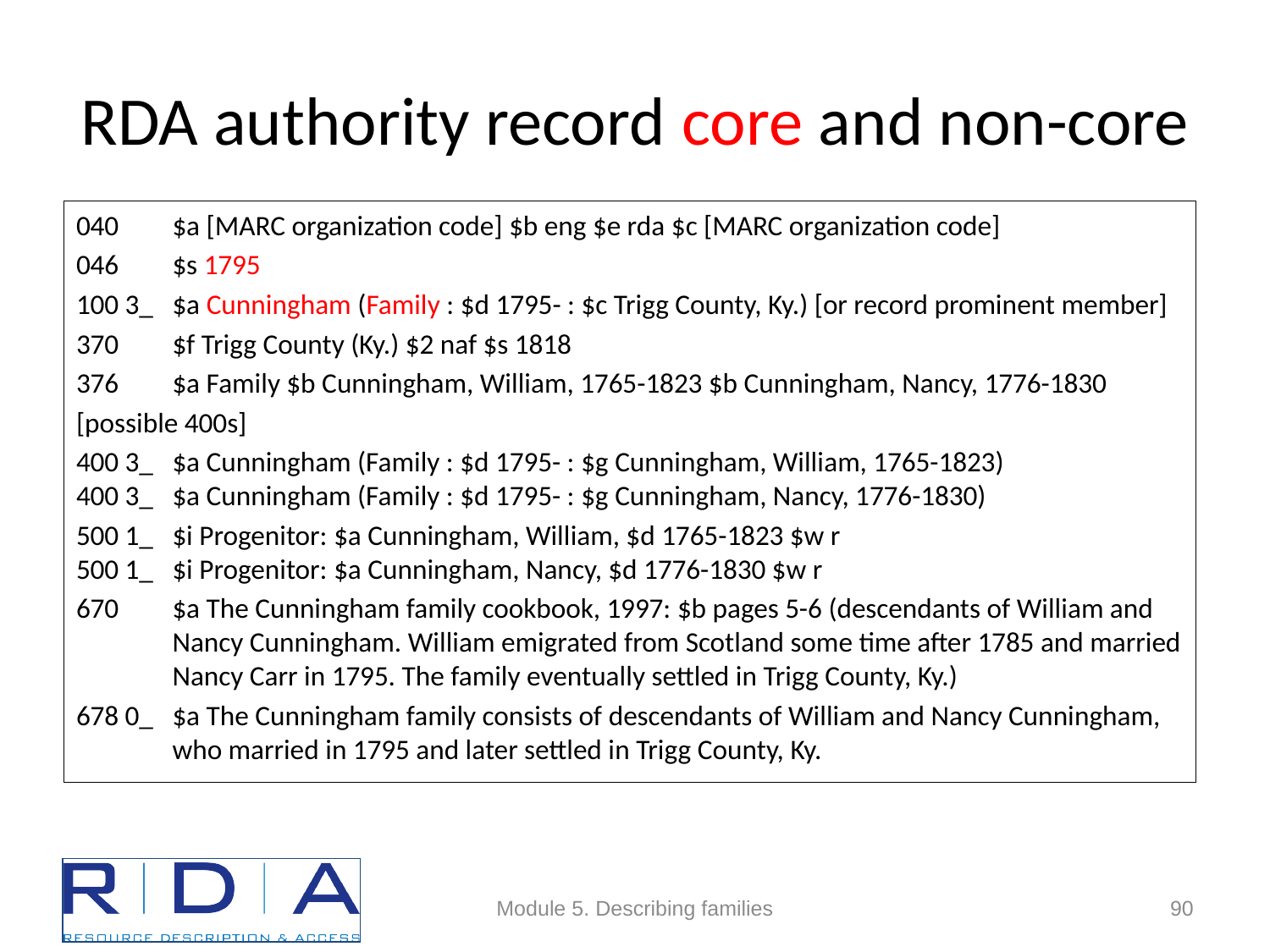

# RDA authority record core and non-core
040	$a [MARC organization code] $b eng $e rda $c [MARC organization code]
046      	$s 1795
100 3_ 	$a Cunningham (Family : $d 1795- : $c Trigg County, Ky.) [or record prominent member]
370      	$f Trigg County (Ky.) $2 naf $s 1818
376      	$a Family $b Cunningham, William, 1765-1823 $b Cunningham, Nancy, 1776-1830
[possible 400s]
400 3_ 	$a Cunningham (Family : $d 1795- : $g Cunningham, William, 1765-1823)
400 3_ 	$a Cunningham (Family : $d 1795- : $g Cunningham, Nancy, 1776-1830)
500 1_ 	$i Progenitor: $a Cunningham, William, $d 1765-1823 $w r
500 1_ 	$i Progenitor: $a Cunningham, Nancy, $d 1776-1830 $w r
670       	$a The Cunningham family cookbook, 1997: $b pages 5-6 (descendants of William and Nancy Cunningham. William emigrated from Scotland some time after 1785 and married Nancy Carr in 1795. The family eventually settled in Trigg County, Ky.)
678 0_  	$a The Cunningham family consists of descendants of William and Nancy Cunningham, who married in 1795 and later settled in Trigg County, Ky.
Module 5. Describing families
90